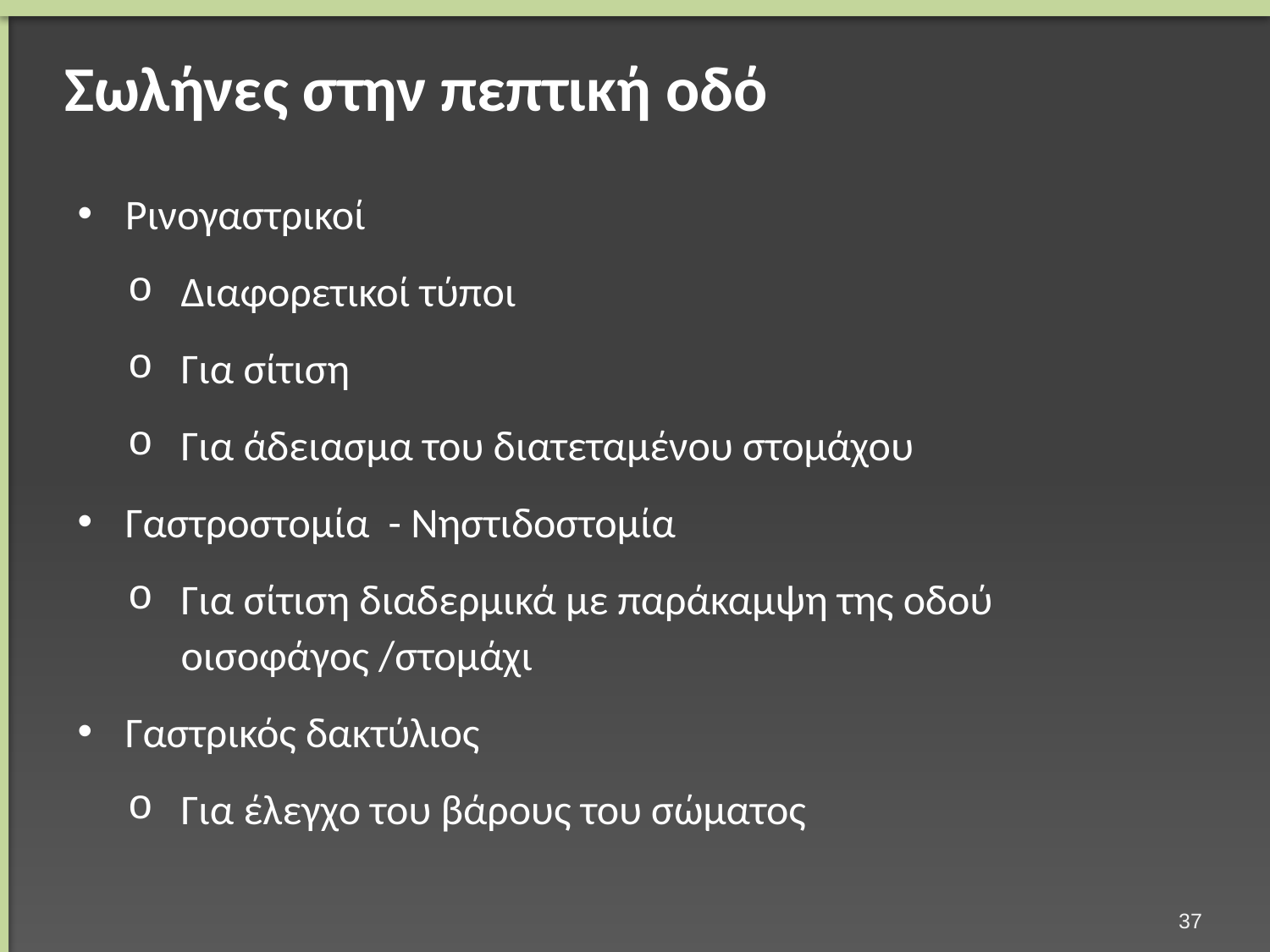

# Σωλήνες στην πεπτική οδό
Ρινογαστρικοί
Διαφορετικοί τύποι
Για σίτιση
Για άδειασμα του διατεταμένου στομάχου
Γαστροστομία  - Νηστιδοστομία
Για σίτιση διαδερμικά με παράκαμψη της οδού οισοφάγος /στομάχι
Γαστρικός δακτύλιος
Για έλεγχο του βάρους του σώματος
37